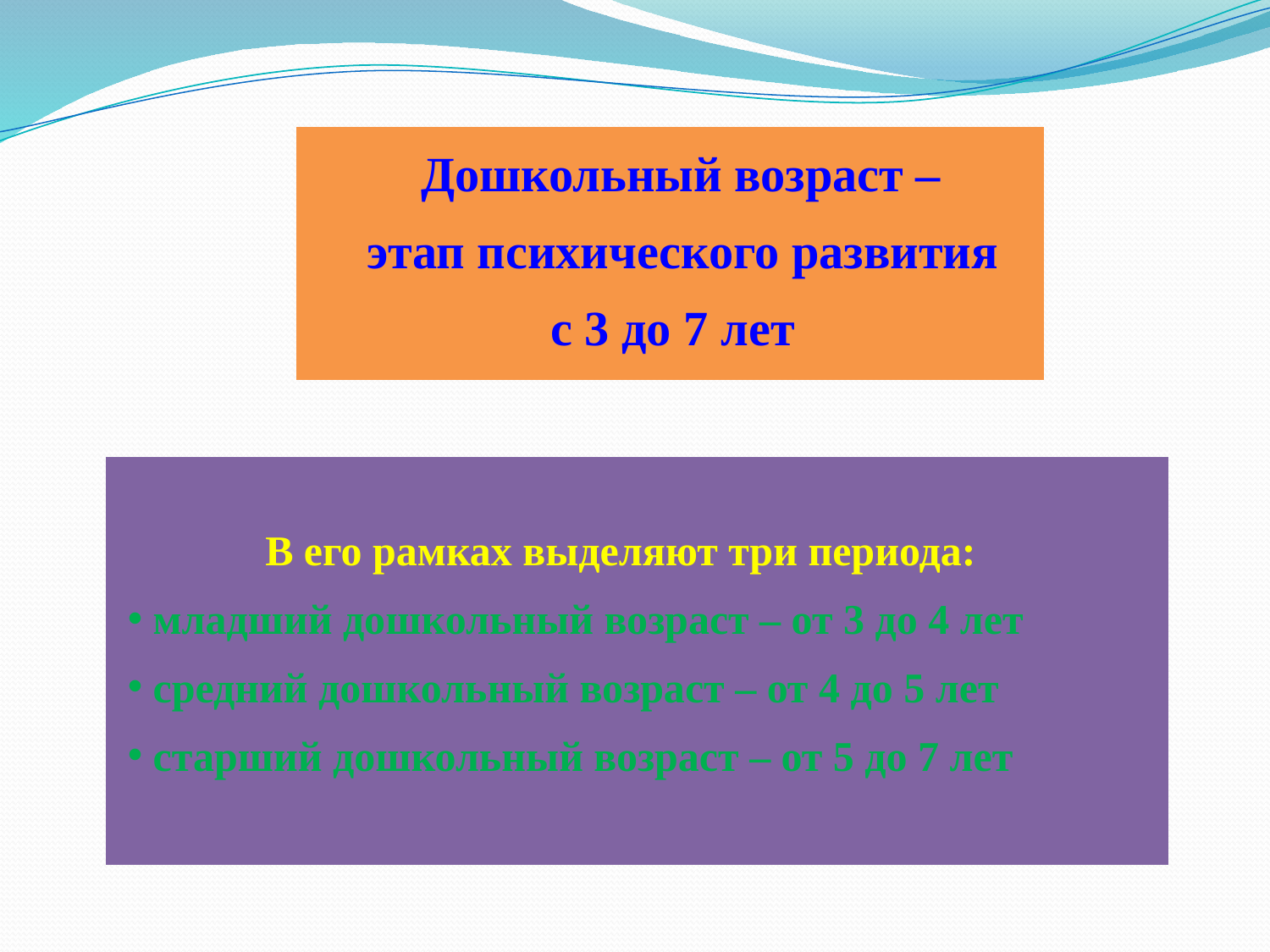

Дошкольный возраст –
    этап психического развития
                   с 3 до 7 лет

             В его рамках выделяют три периода:
 младший дошкольный возраст – от 3 до 4 лет
 средний дошкольный возраст – от 4 до 5 лет
 старший дошкольный возраст – от 5 до 7 лет